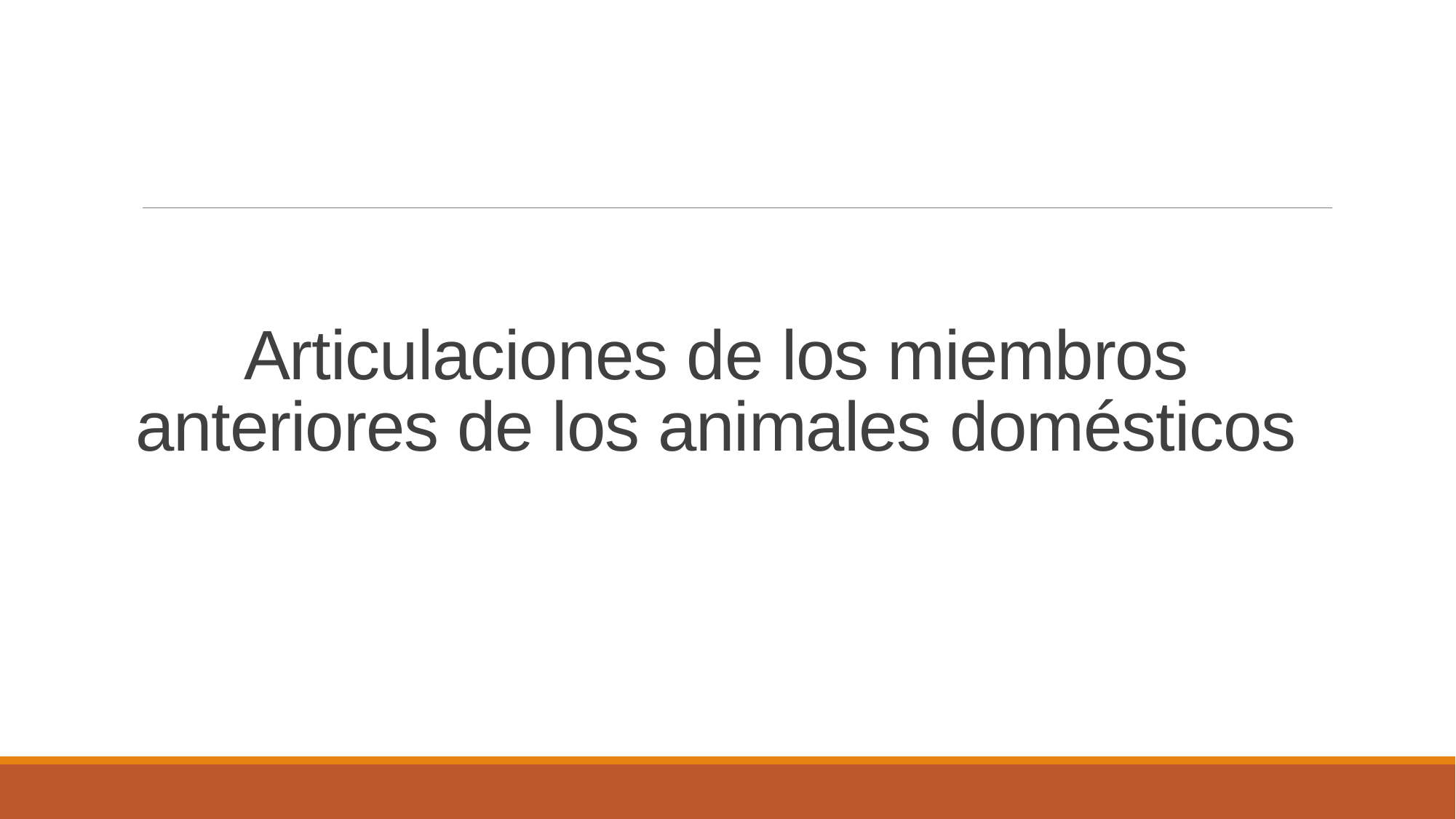

# Articulaciones de los miembros anteriores de los animales domésticos